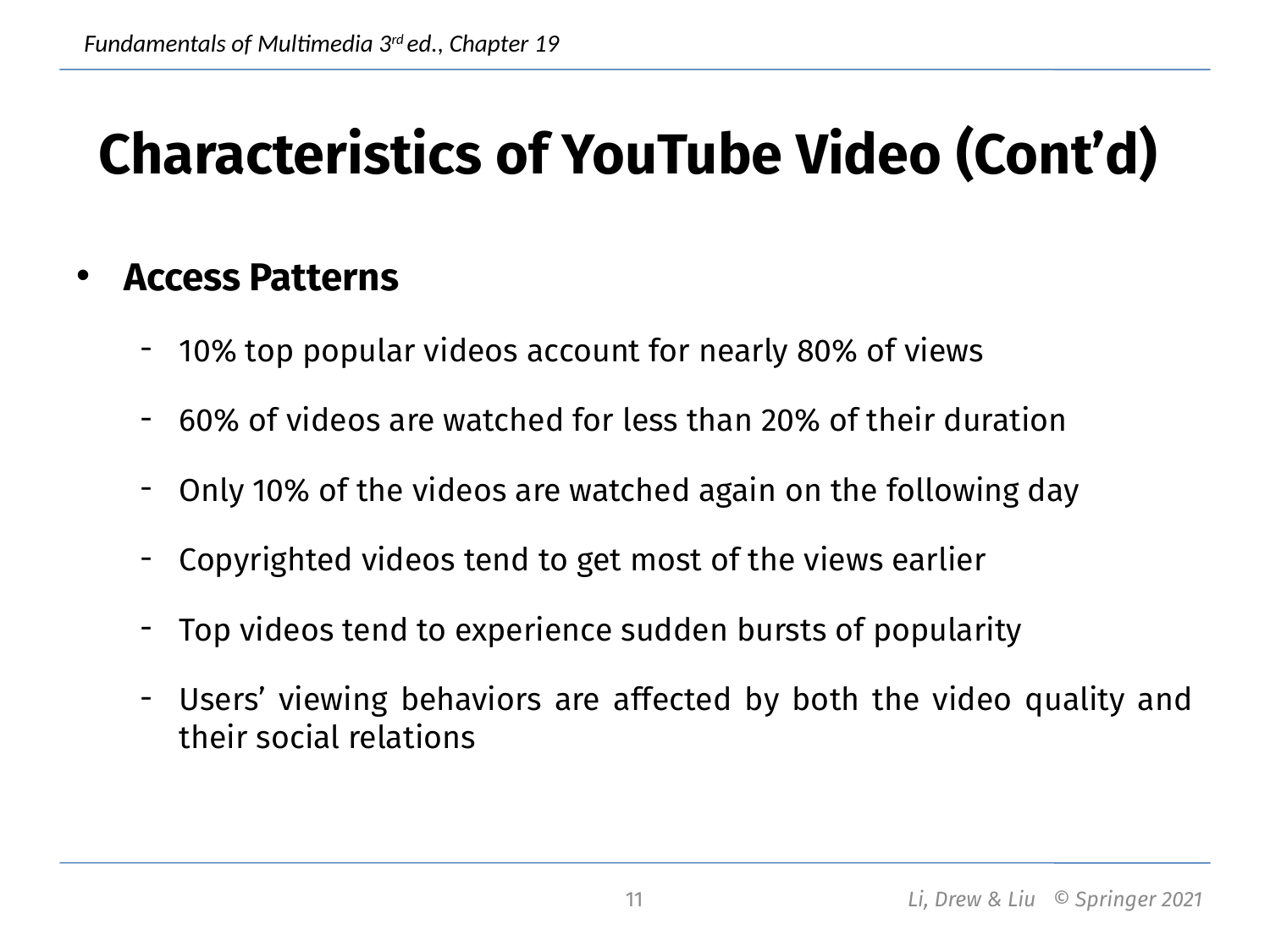

# Characteristics of YouTube Video (Cont’d)
Access Patterns
10% top popular videos account for nearly 80% of views
60% of videos are watched for less than 20% of their duration
Only 10% of the videos are watched again on the following day
Copyrighted videos tend to get most of the views earlier
Top videos tend to experience sudden bursts of popularity
Users’ viewing behaviors are affected by both the video quality and their social relations
11
Li, Drew & Liu   © Springer 2021